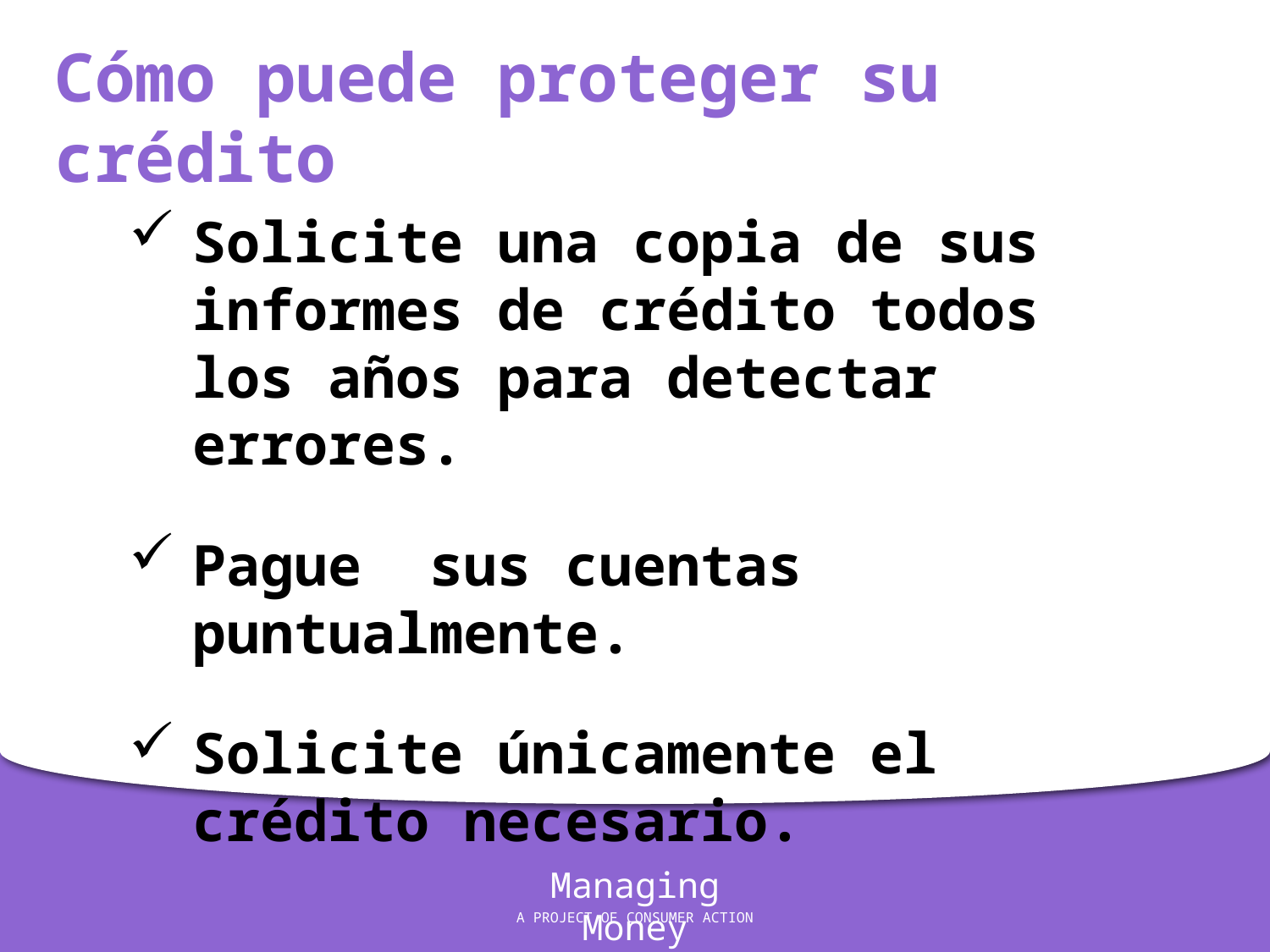

Cómo puede proteger su crédito
Solicite una copia de sus informes de crédito todos los años para detectar errores.
Pague  sus cuentas puntualmente.
Solicite únicamente el crédito necesario.

Managing Money
A PROJECT OF CONSUMER ACTION